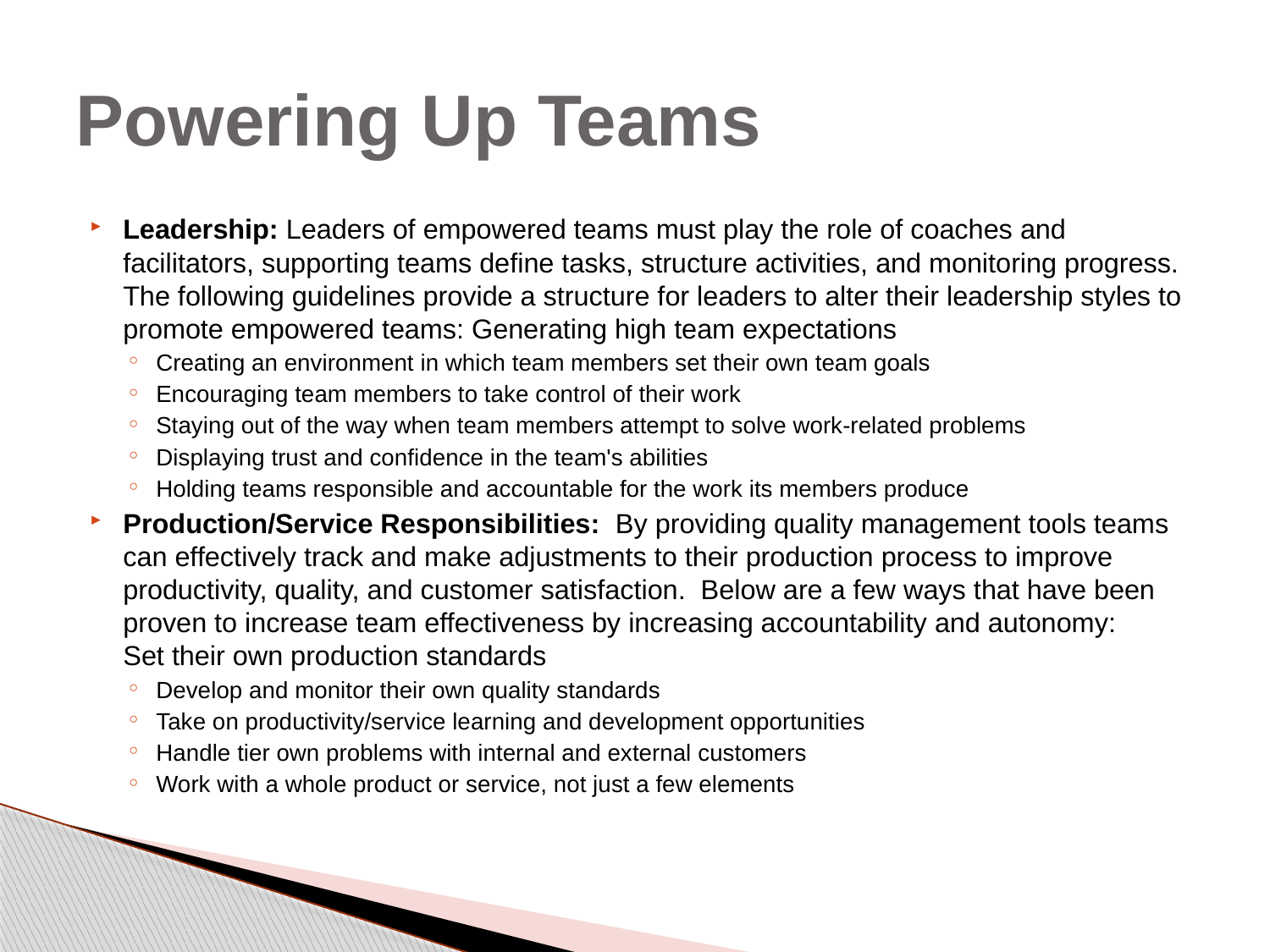

# Powering Up Teams
Leadership: Leaders of empowered teams must play the role of coaches and facilitators, supporting teams define tasks, structure activities, and monitoring progress.  The following guidelines provide a structure for leaders to alter their leadership styles to promote empowered teams: Generating high team expectations
Creating an environment in which team members set their own team goals
Encouraging team members to take control of their work
Staying out of the way when team members attempt to solve work-related problems
Displaying trust and confidence in the team's abilities
Holding teams responsible and accountable for the work its members produce
Production/Service Responsibilities:  By providing quality management tools teams can effectively track and make adjustments to their production process to improve productivity, quality, and customer satisfaction.  Below are a few ways that have been proven to increase team effectiveness by increasing accountability and autonomy:
Set their own production standards
Develop and monitor their own quality standards
Take on productivity/service learning and development opportunities
Handle tier own problems with internal and external customers
Work with a whole product or service, not just a few elements